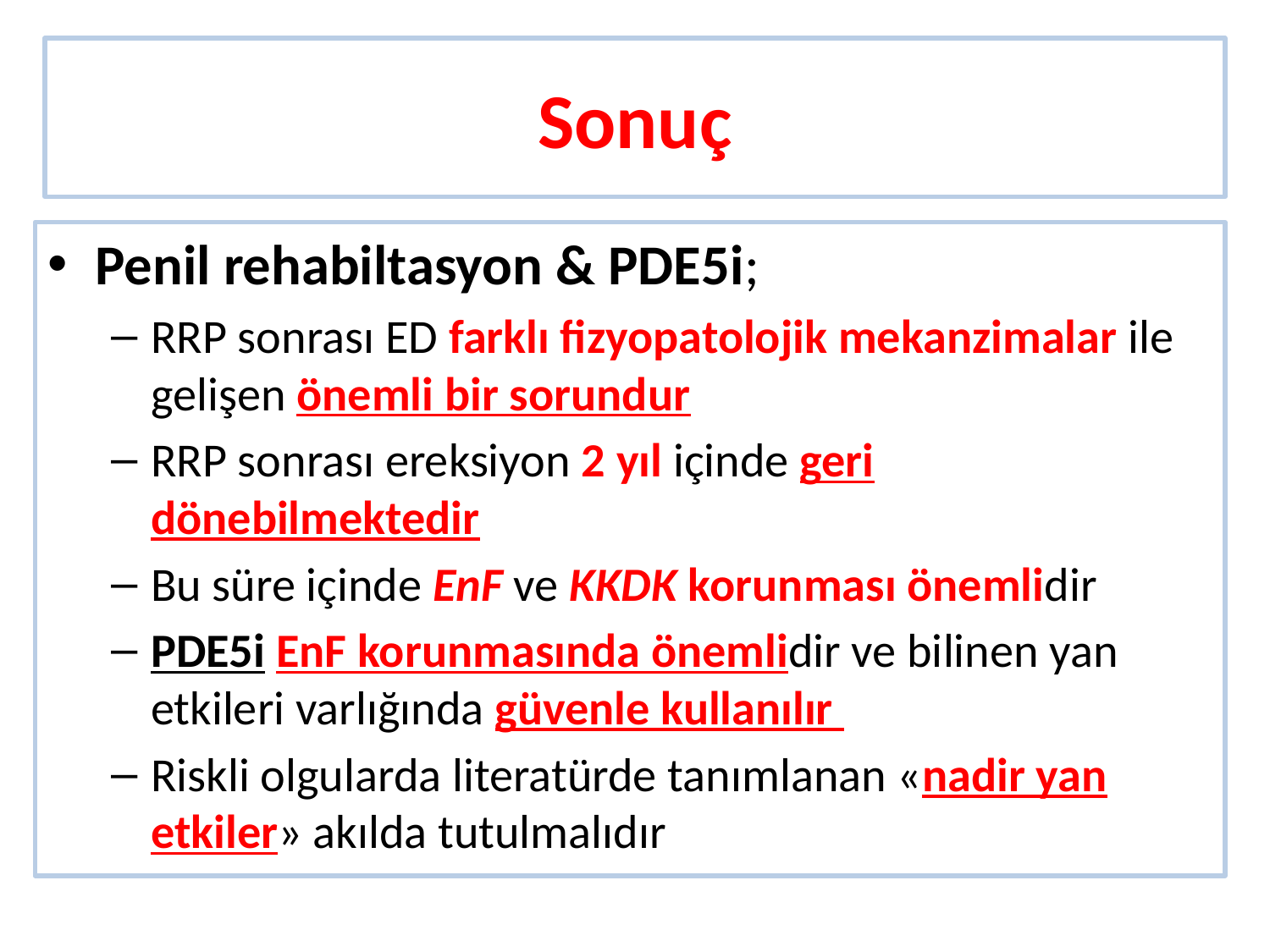

# Sonuç
Penil rehabiltasyon & PDE5i;
RRP sonrası ED farklı fizyopatolojik mekanzimalar ile gelişen önemli bir sorundur
RRP sonrası ereksiyon 2 yıl içinde geri dönebilmektedir
Bu süre içinde EnF ve KKDK korunması önemlidir
PDE5i EnF korunmasında önemlidir ve bilinen yan etkileri varlığında güvenle kullanılır
Riskli olgularda literatürde tanımlanan «nadir yan etkiler» akılda tutulmalıdır